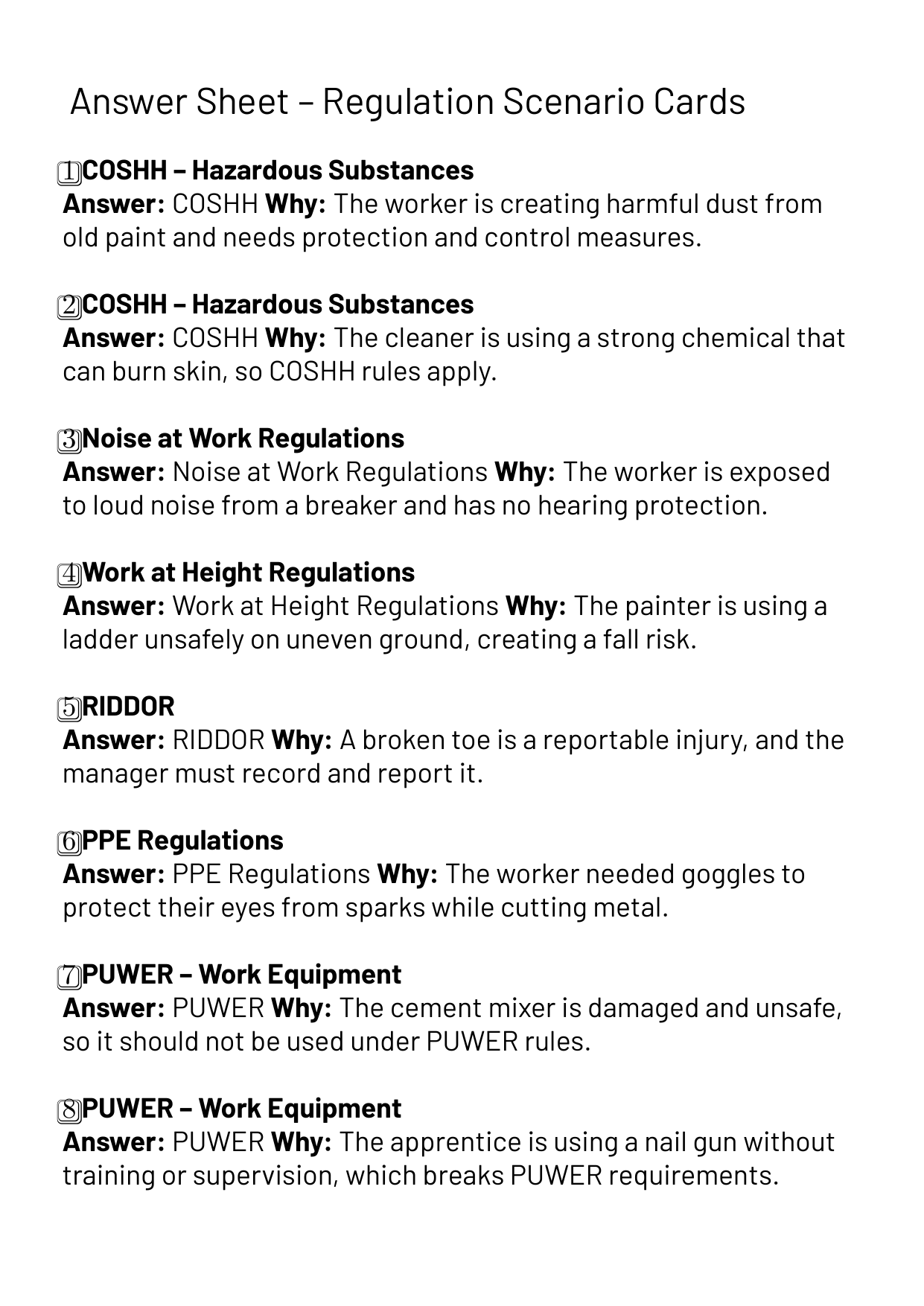

Answer Sheet – Regulation Scenario Cards
1️⃣ COSHH – Hazardous Substances
Answer: COSHH Why: The worker is creating harmful dust from old paint and needs protection and control measures.

2️⃣ COSHH – Hazardous Substances
Answer: COSHH Why: The cleaner is using a strong chemical that can burn skin, so COSHH rules apply.

3️⃣ Noise at Work Regulations
Answer: Noise at Work Regulations Why: The worker is exposed to loud noise from a breaker and has no hearing protection.

4️⃣ Work at Height Regulations
Answer: Work at Height Regulations Why: The painter is using a ladder unsafely on uneven ground, creating a fall risk.

5️⃣ RIDDOR
Answer: RIDDOR Why: A broken toe is a reportable injury, and the manager must record and report it.

6️⃣ PPE Regulations
Answer: PPE Regulations Why: The worker needed goggles to protect their eyes from sparks while cutting metal.

7️⃣ PUWER – Work Equipment
Answer: PUWER Why: The cement mixer is damaged and unsafe, so it should not be used under PUWER rules.

8️⃣ PUWER – Work Equipment
Answer: PUWER Why: The apprentice is using a nail gun without training or supervision, which breaks PUWER requirements.